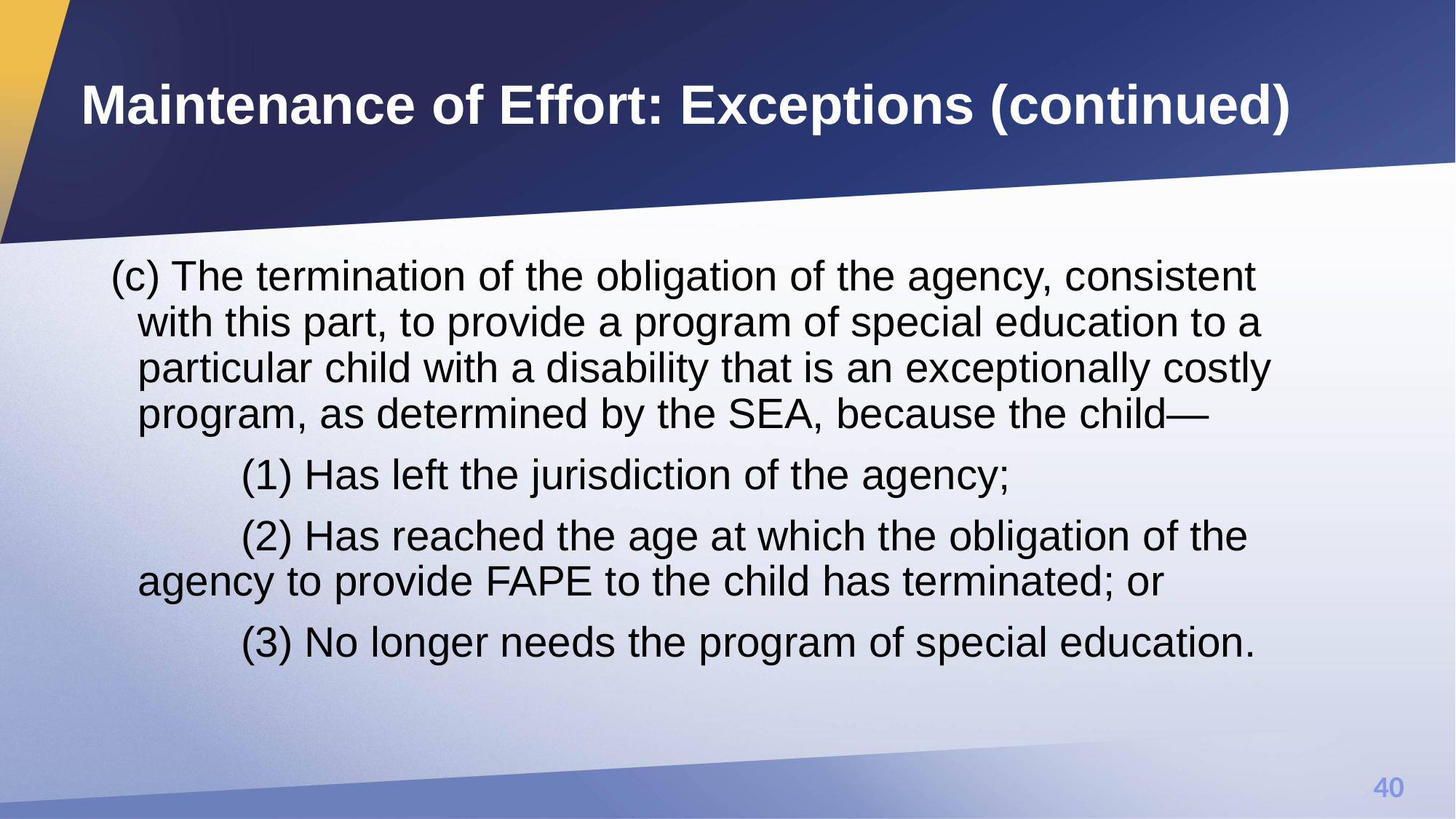

# Maintenance of Effort: Exceptions (continued)
(c) The termination of the obligation of the agency, consistent with this part, to provide a program of special education to a particular child with a disability that is an exceptionally costly program, as determined by the SEA, because the child—
           (1) Has left the jurisdiction of the agency;
           (2) Has reached the age at which the obligation of the agency to provide FAPE to the child has terminated; or
           (3) No longer needs the program of special education.